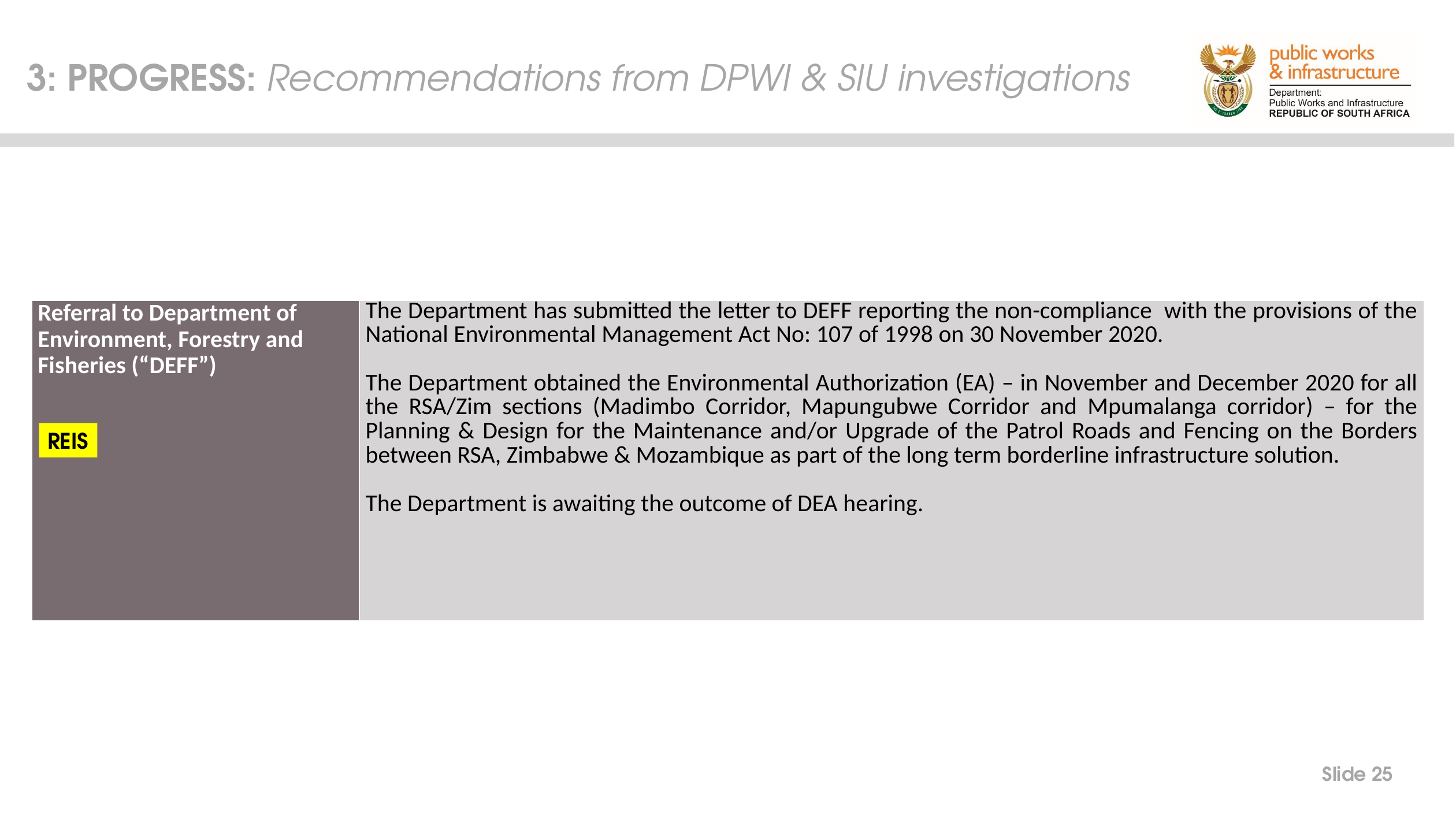

3: PROGRESS: Recommendations from DPWI & SIU investigations
| Referral to Department of Environment, Forestry and Fisheries (“DEFF”) | The Department has submitted the letter to DEFF reporting the non-compliance with the provisions of the National Environmental Management Act No: 107 of 1998 on 30 November 2020. The Department obtained the Environmental Authorization (EA) – in November and December 2020 for all the RSA/Zim sections (Madimbo Corridor, Mapungubwe Corridor and Mpumalanga corridor) – for the Planning & Design for the Maintenance and/or Upgrade of the Patrol Roads and Fencing on the Borders between RSA, Zimbabwe & Mozambique as part of the long term borderline infrastructure solution. The Department is awaiting the outcome of DEA hearing. |
| --- | --- |
REIS